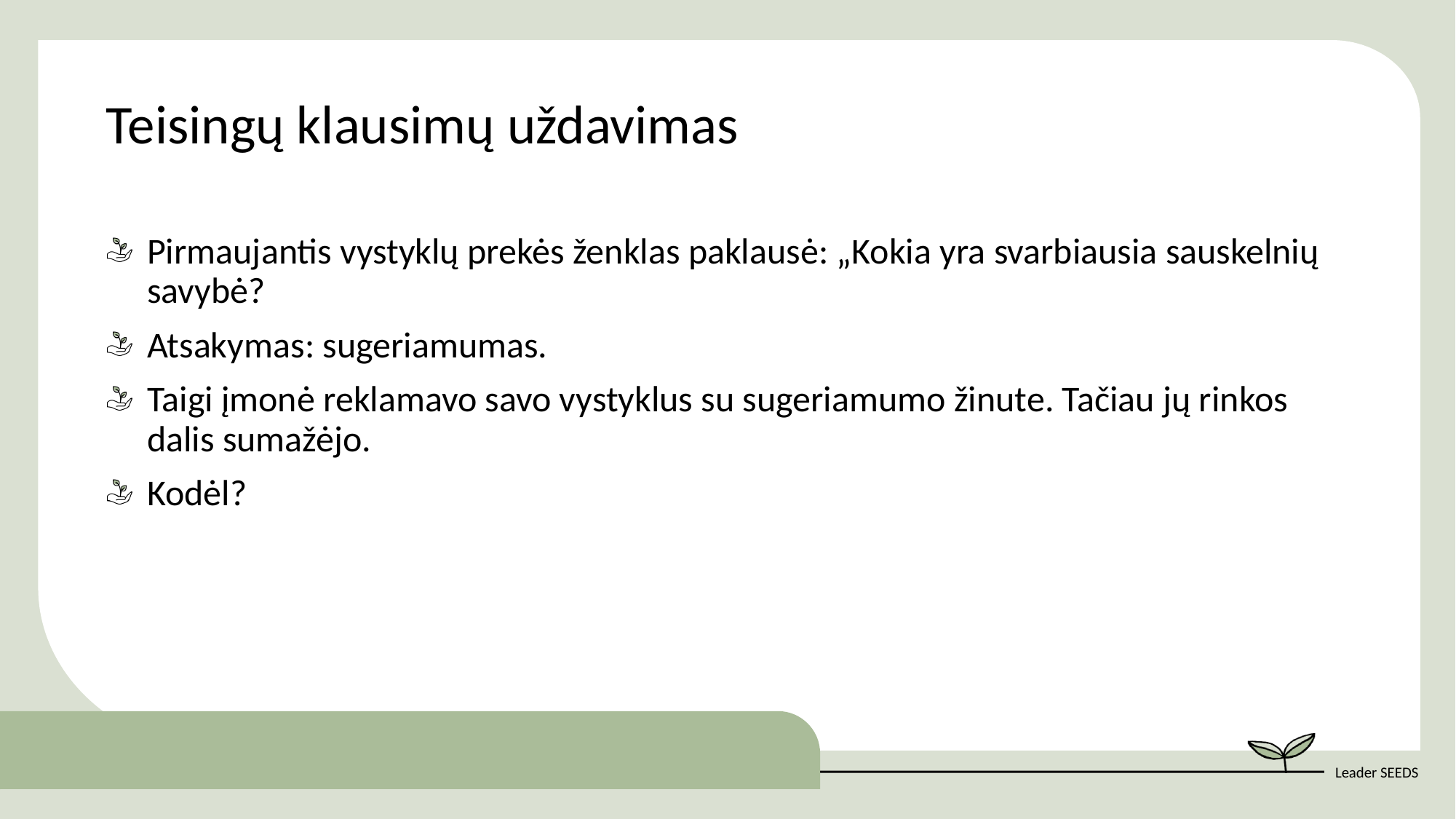

Teisingų klausimų uždavimas
Pirmaujantis vystyklų prekės ženklas paklausė: „Kokia yra svarbiausia sauskelnių savybė?
Atsakymas: sugeriamumas.
Taigi įmonė reklamavo savo vystyklus su sugeriamumo žinute. Tačiau jų rinkos dalis sumažėjo.
Kodėl?